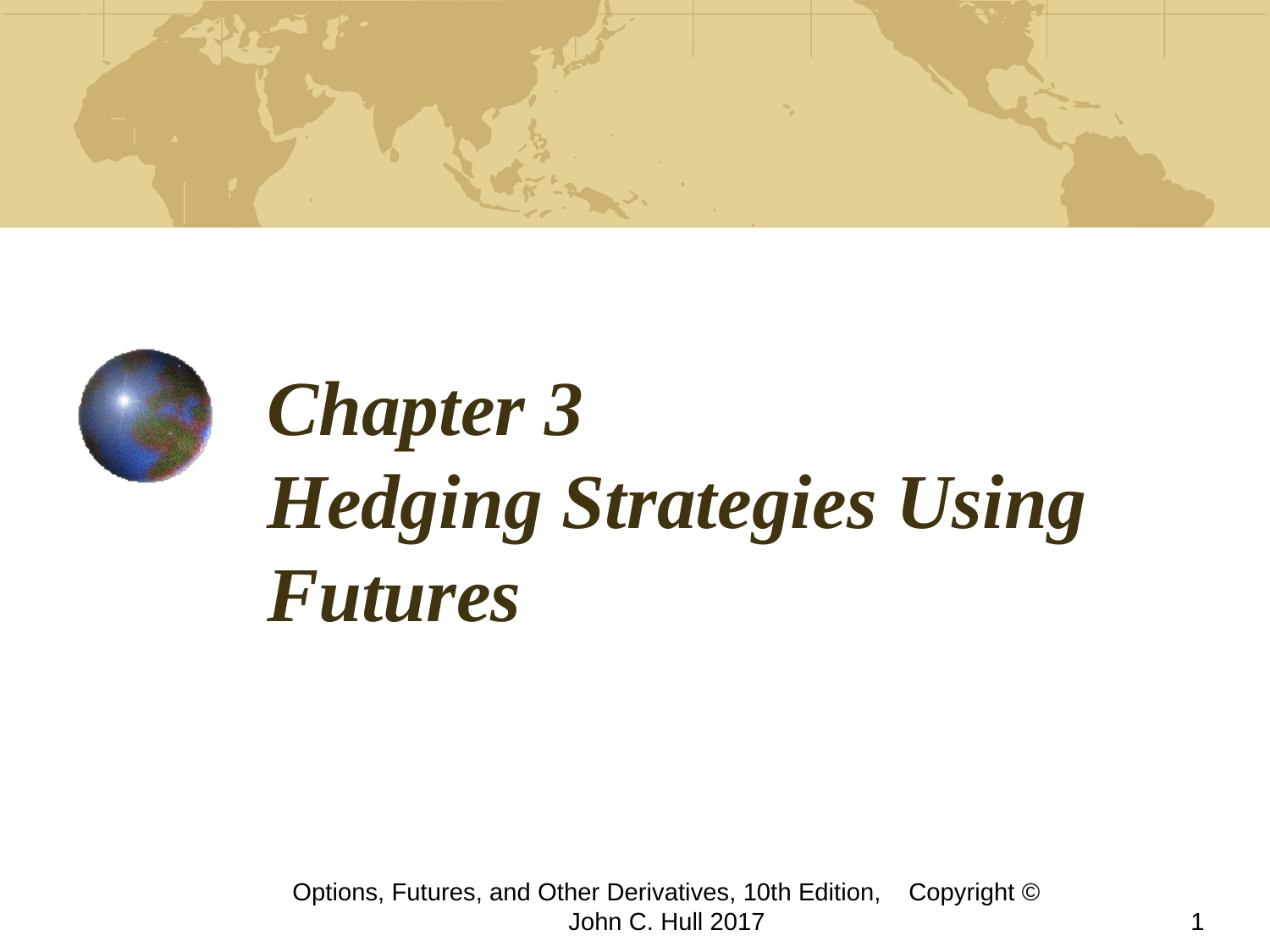

# Chapter 3 Hedging Strategies Using Futures
Options, Futures, and Other Derivatives, 10th Edition,    Copyright © John C. Hull 2017
1